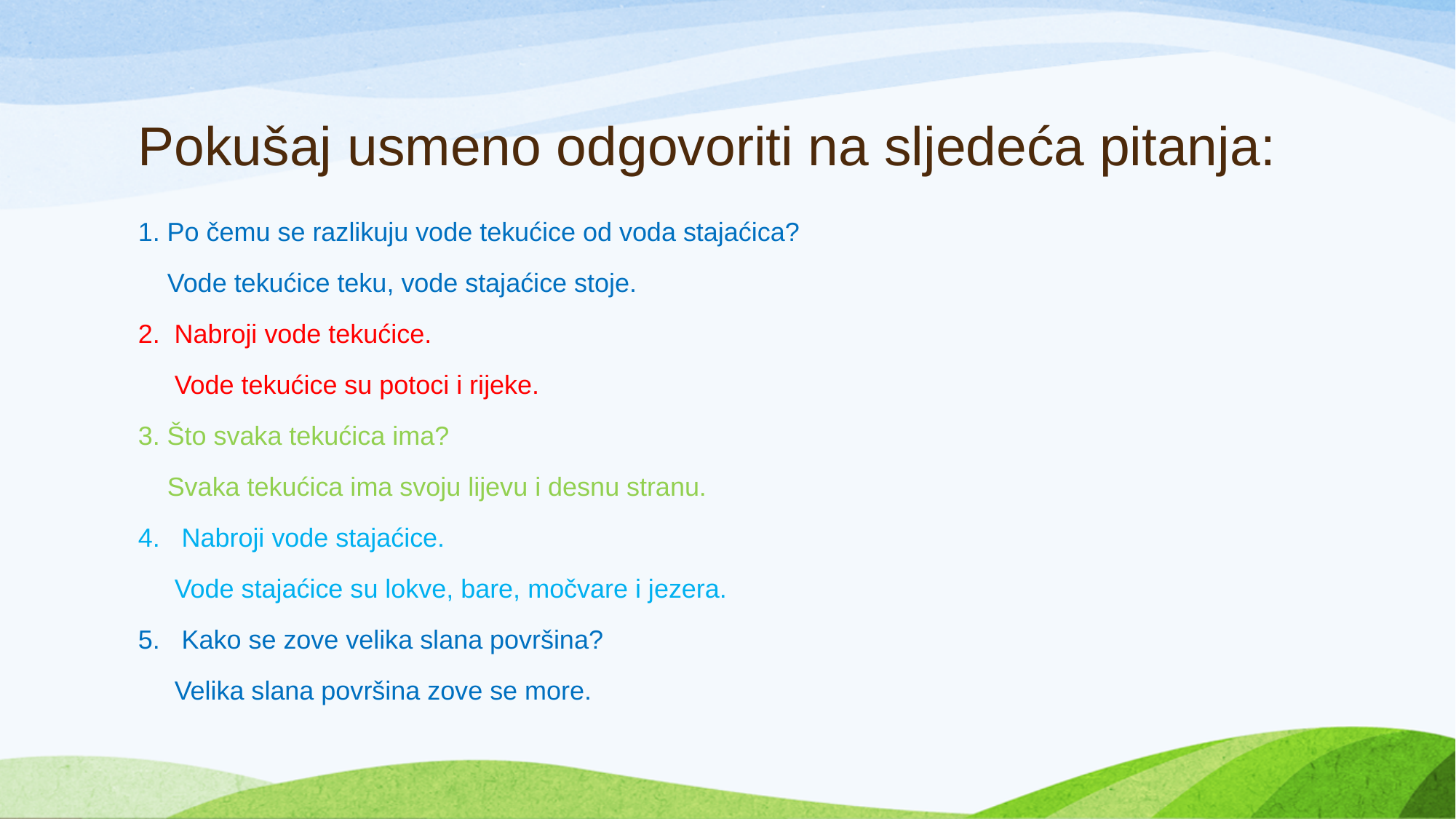

# Pokušaj usmeno odgovoriti na sljedeća pitanja:
1. Po čemu se razlikuju vode tekućice od voda stajaćica?
    Vode tekućice teku, vode stajaćice stoje.
2.  Nabroji vode tekućice.
     Vode tekućice su potoci i rijeke.
3. Što svaka tekućica ima?
    Svaka tekućica ima svoju lijevu i desnu stranu.
4.   Nabroji vode stajaćice.
     Vode stajaćice su lokve, bare, močvare i jezera.
5.   Kako se zove velika slana površina?
     Velika slana površina zove se more.